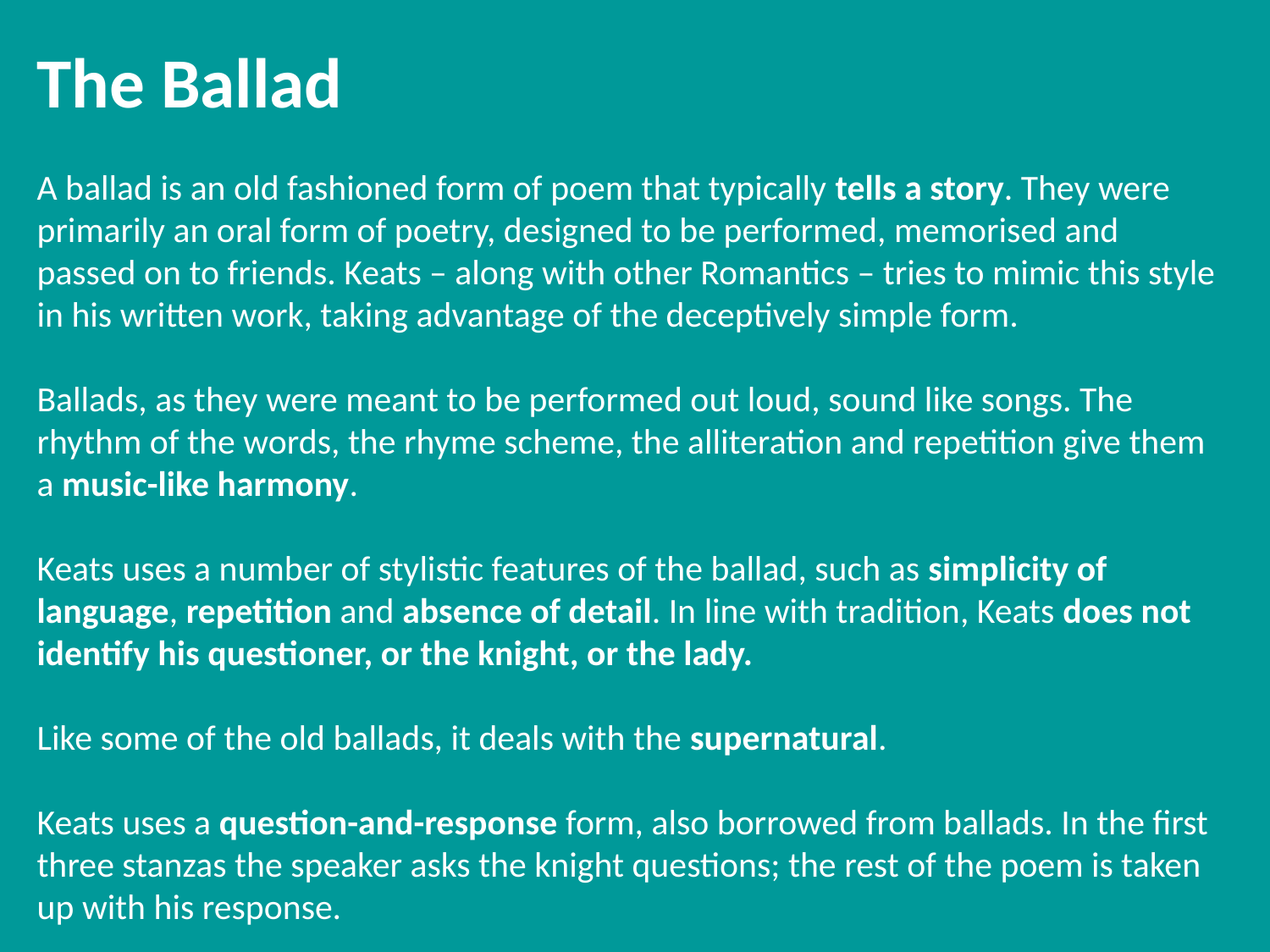

The Ballad

A ballad is an old fashioned form of poem that typically tells a story. They were primarily an oral form of poetry, designed to be performed, memorised and passed on to friends. Keats – along with other Romantics – tries to mimic this style in his written work, taking advantage of the deceptively simple form.

Ballads, as they were meant to be performed out loud, sound like songs. The rhythm of the words, the rhyme scheme, the alliteration and repetition give them a music-like harmony.

Keats uses a number of stylistic features of the ballad, such as simplicity of language, repetition and absence of detail. In line with tradition, Keats does not identify his questioner, or the knight, or the lady.

Like some of the old ballads, it deals with the supernatural.

Keats uses a question-and-response form, also borrowed from ballads. In the first three stanzas the speaker asks the knight questions; the rest of the poem is taken up with his response.